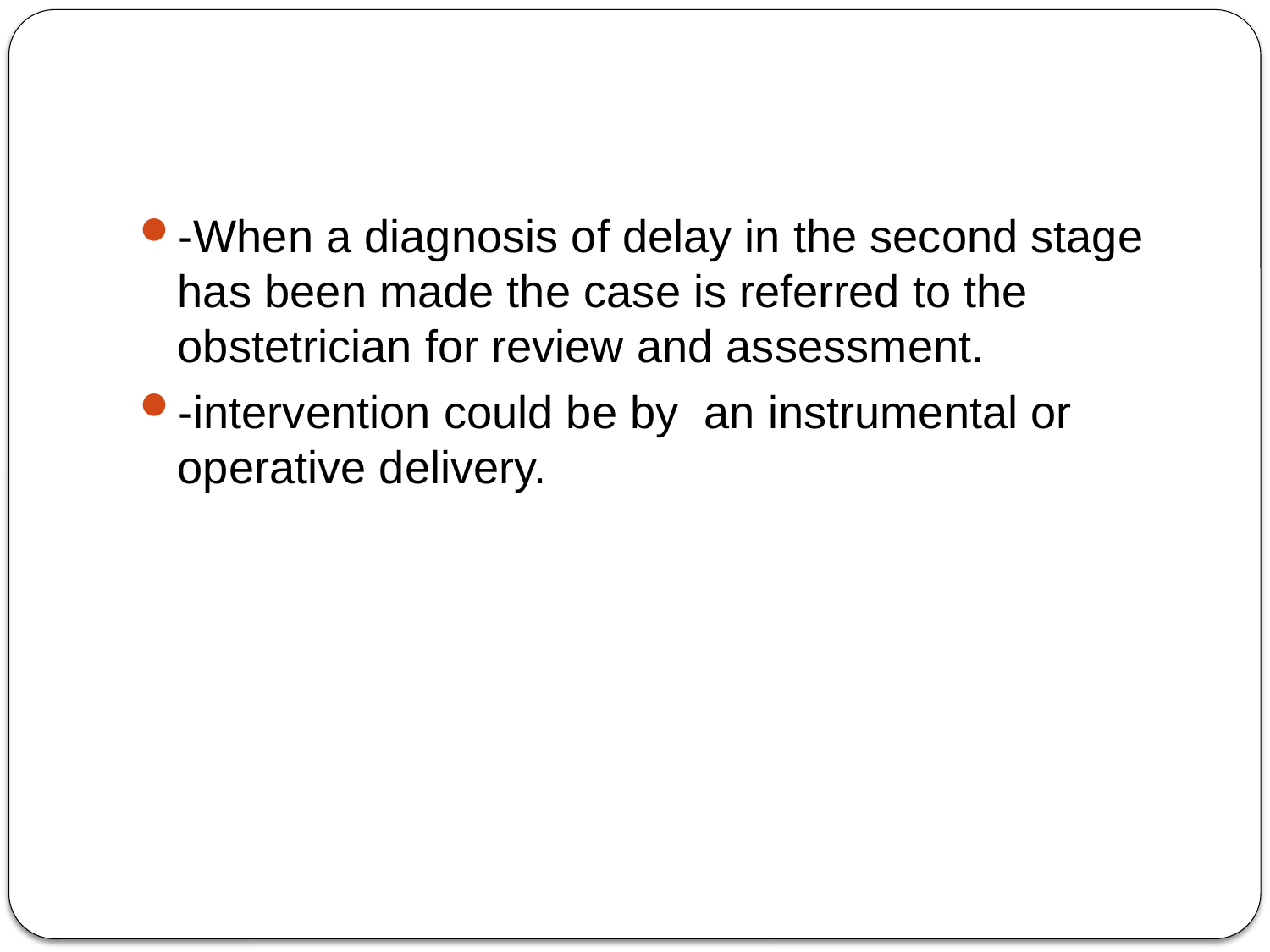

-When a diagnosis of delay in the second stage has been made the case is referred to the obstetrician for review and assessment.
-intervention could be by  an instrumental or operative delivery.